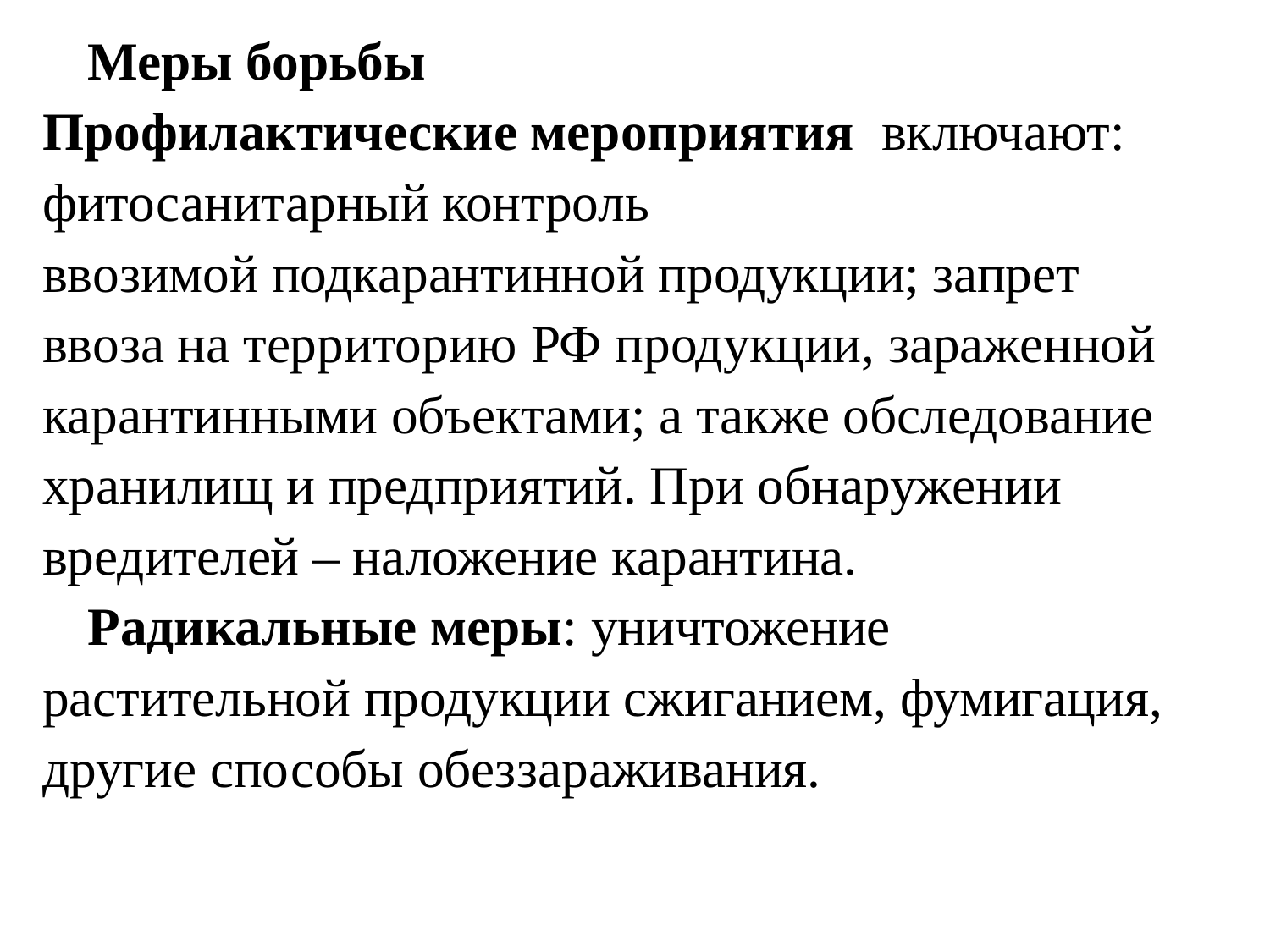

Меры борьбы
Профилактические мероприятия  включают: фитосанитарный контроль ввозимой подкарантинной продукции; запрет ввоза на территорию РФ продукции, зараженной карантинными объектами; а также обследование хранилищ и предприятий. При обнаружении вредителей – наложение карантина.
Радикальные меры: уничтожение растительной продукции сжиганием, фумигация, другие способы обеззараживания.